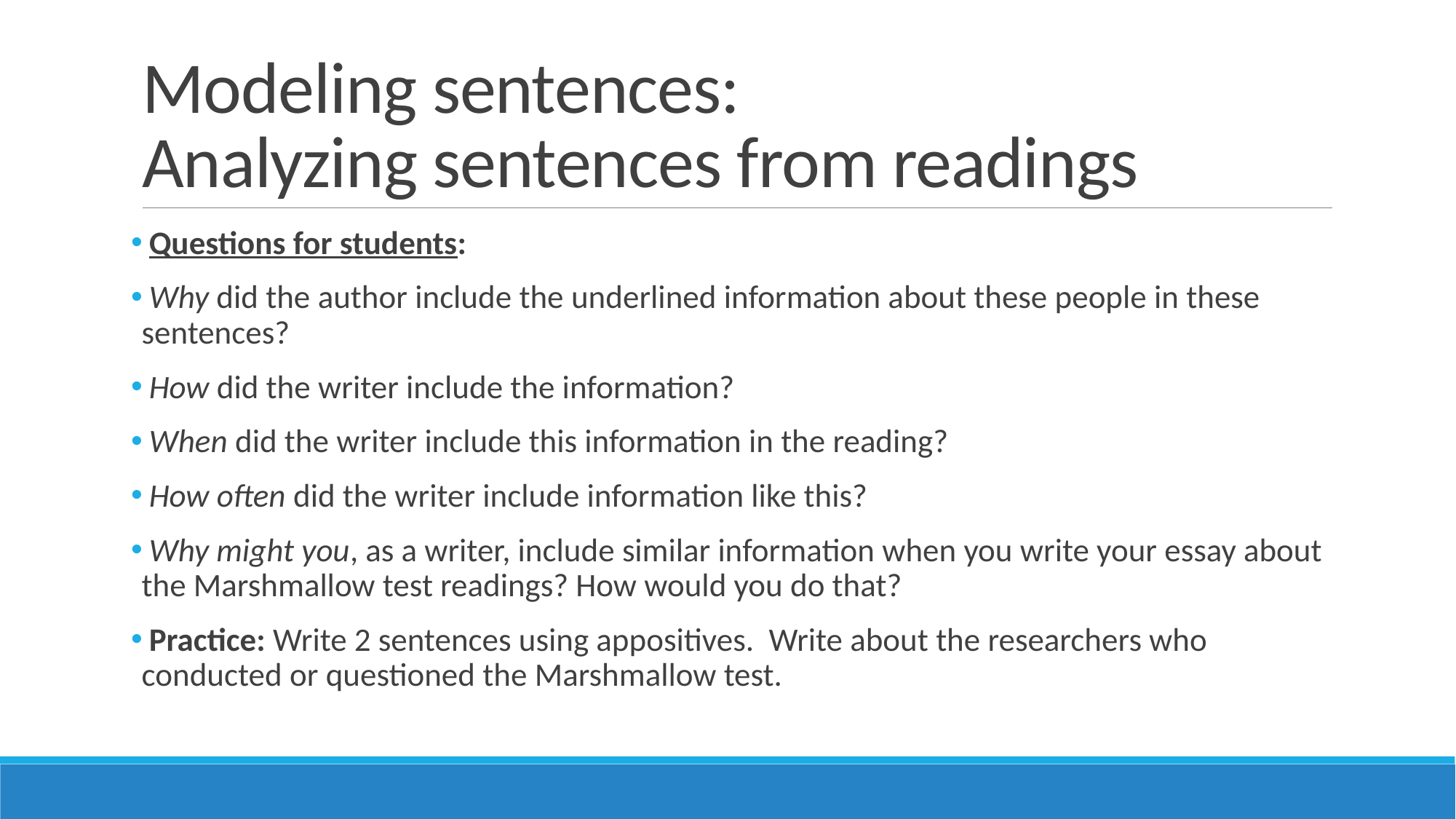

# Modeling sentences: Analyzing sentences from readings
 Questions for students:
 Why did the author include the underlined information about these people in these sentences?
 How did the writer include the information?
 When did the writer include this information in the reading?
 How often did the writer include information like this?
 Why might you, as a writer, include similar information when you write your essay about the Marshmallow test readings? How would you do that?
 Practice: Write 2 sentences using appositives.  Write about the researchers who conducted or questioned the Marshmallow test.